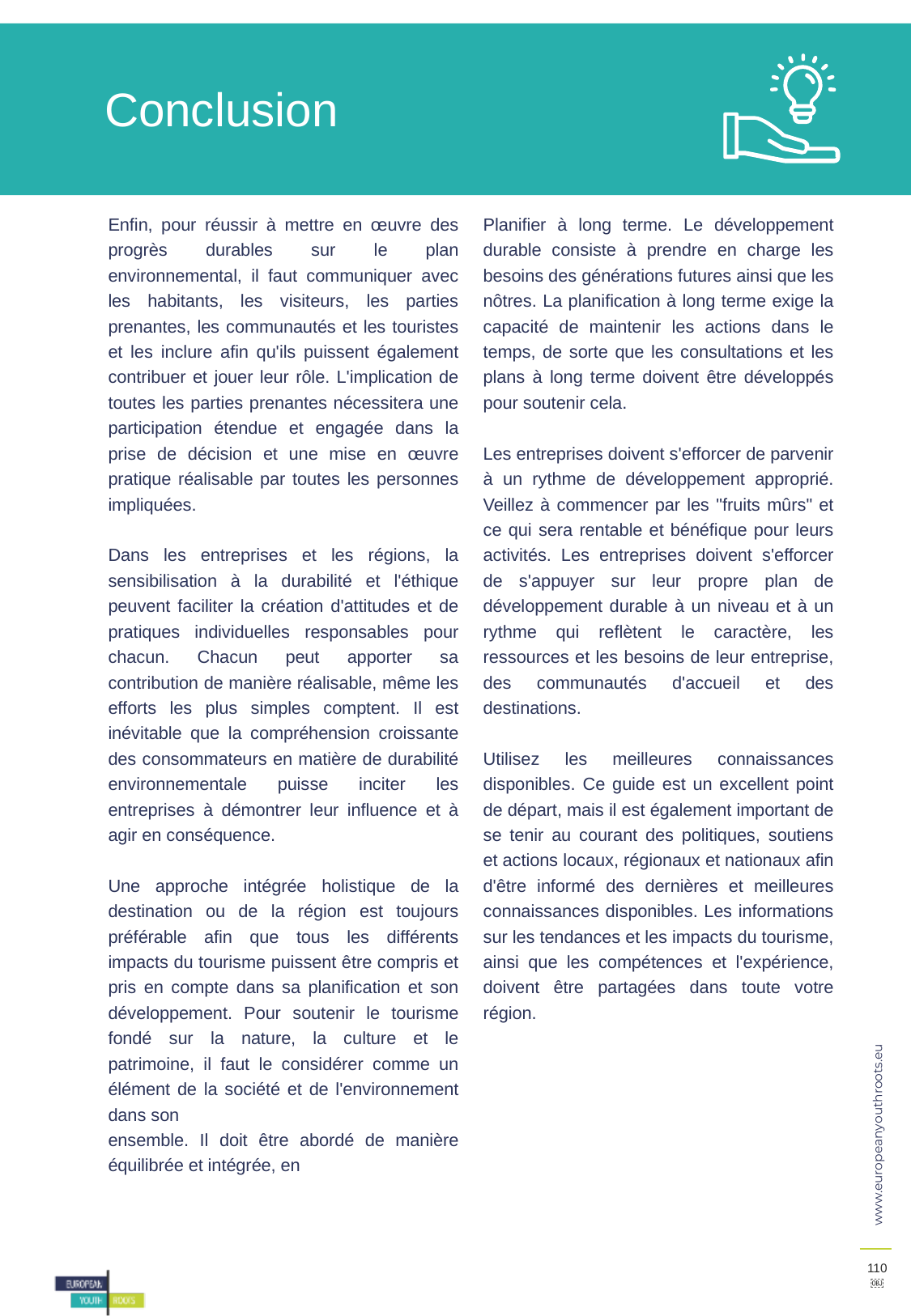

Conclusion
Enfin, pour réussir à mettre en œuvre des progrès durables sur le plan environnemental, il faut communiquer avec les habitants, les visiteurs, les parties prenantes, les communautés et les touristes et les inclure afin qu'ils puissent également contribuer et jouer leur rôle. L'implication de toutes les parties prenantes nécessitera une participation étendue et engagée dans la prise de décision et une mise en œuvre pratique réalisable par toutes les personnes impliquées.

Dans les entreprises et les régions, la sensibilisation à la durabilité et l'éthique peuvent faciliter la création d'attitudes et de pratiques individuelles responsables pour chacun. Chacun peut apporter sa contribution de manière réalisable, même les efforts les plus simples comptent. Il est inévitable que la compréhension croissante des consommateurs en matière de durabilité environnementale puisse inciter les entreprises à démontrer leur influence et à agir en conséquence.

Une approche intégrée holistique de la destination ou de la région est toujours préférable afin que tous les différents impacts du tourisme puissent être compris et pris en compte dans sa planification et son développement. Pour soutenir le tourisme fondé sur la nature, la culture et le patrimoine, il faut le considérer comme un élément de la société et de l'environnement dans son
ensemble. Il doit être abordé de manière équilibrée et intégrée, en

 tenant compte de toute une série d'activités qui affectent la société et l'environnement.

Planifier à long terme. Le développement durable consiste à prendre en charge les besoins des générations futures ainsi que les nôtres. La planification à long terme exige la capacité de maintenir les actions dans le temps, de sorte que les consultations et les plans à long terme doivent être développés pour soutenir cela.

Les entreprises doivent s'efforcer de parvenir à un rythme de développement approprié. Veillez à commencer par les "fruits mûrs" et ce qui sera rentable et bénéfique pour leurs activités. Les entreprises doivent s'efforcer de s'appuyer sur leur propre plan de développement durable à un niveau et à un rythme qui reflètent le caractère, les ressources et les besoins de leur entreprise, des communautés d'accueil et des destinations.

Utilisez les meilleures connaissances disponibles. Ce guide est un excellent point de départ, mais il est également important de se tenir au courant des politiques, soutiens et actions locaux, régionaux et nationaux afin d'être informé des dernières et meilleures connaissances disponibles. Les informations sur les tendances et les impacts du tourisme, ainsi que les compétences et l'expérience, doivent être partagées dans toute votre région.